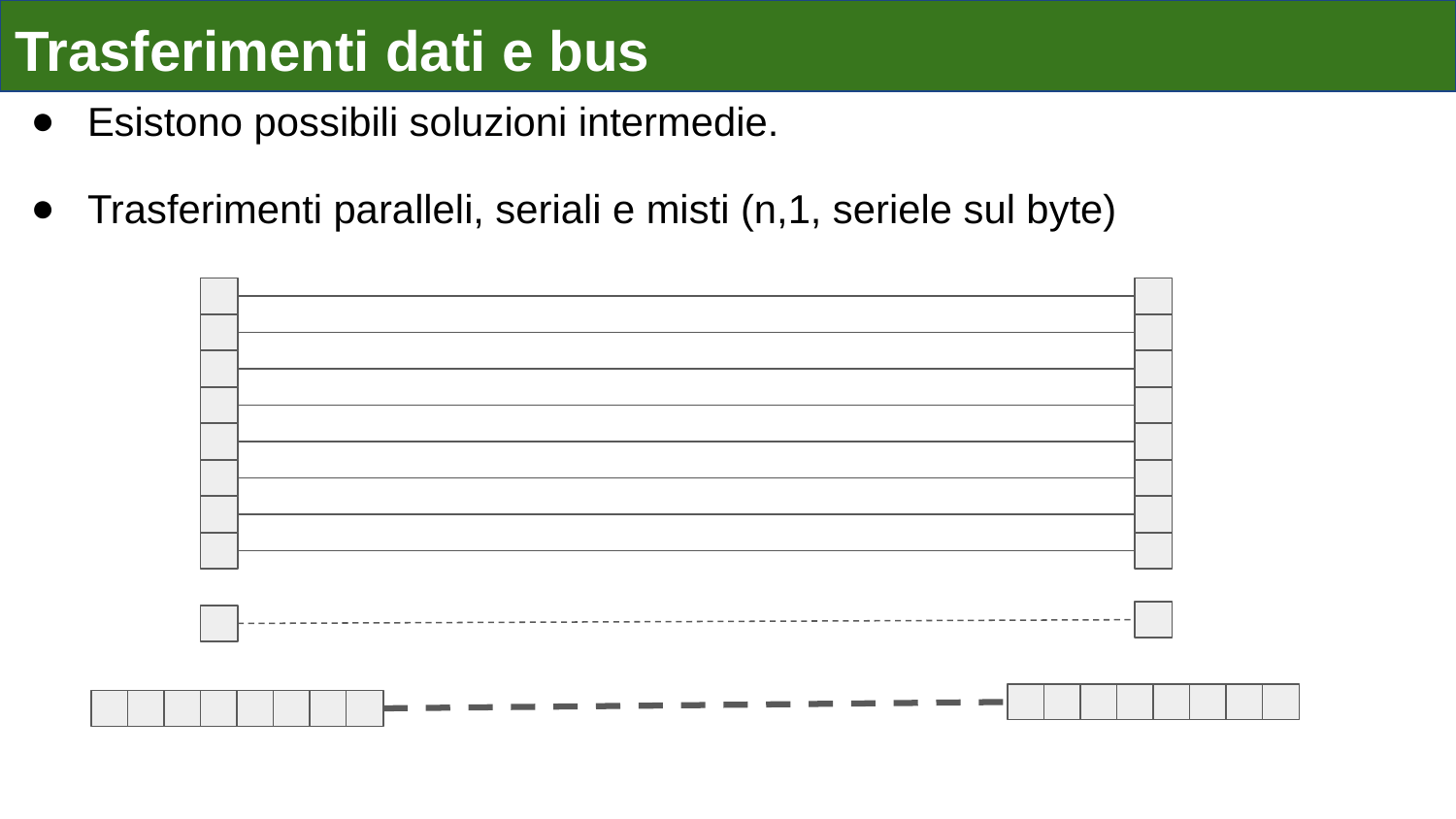

Trasferimenti dati e bus
Esistono possibili soluzioni intermedie.
Trasferimenti paralleli, seriali e misti (n,1, seriele sul byte)